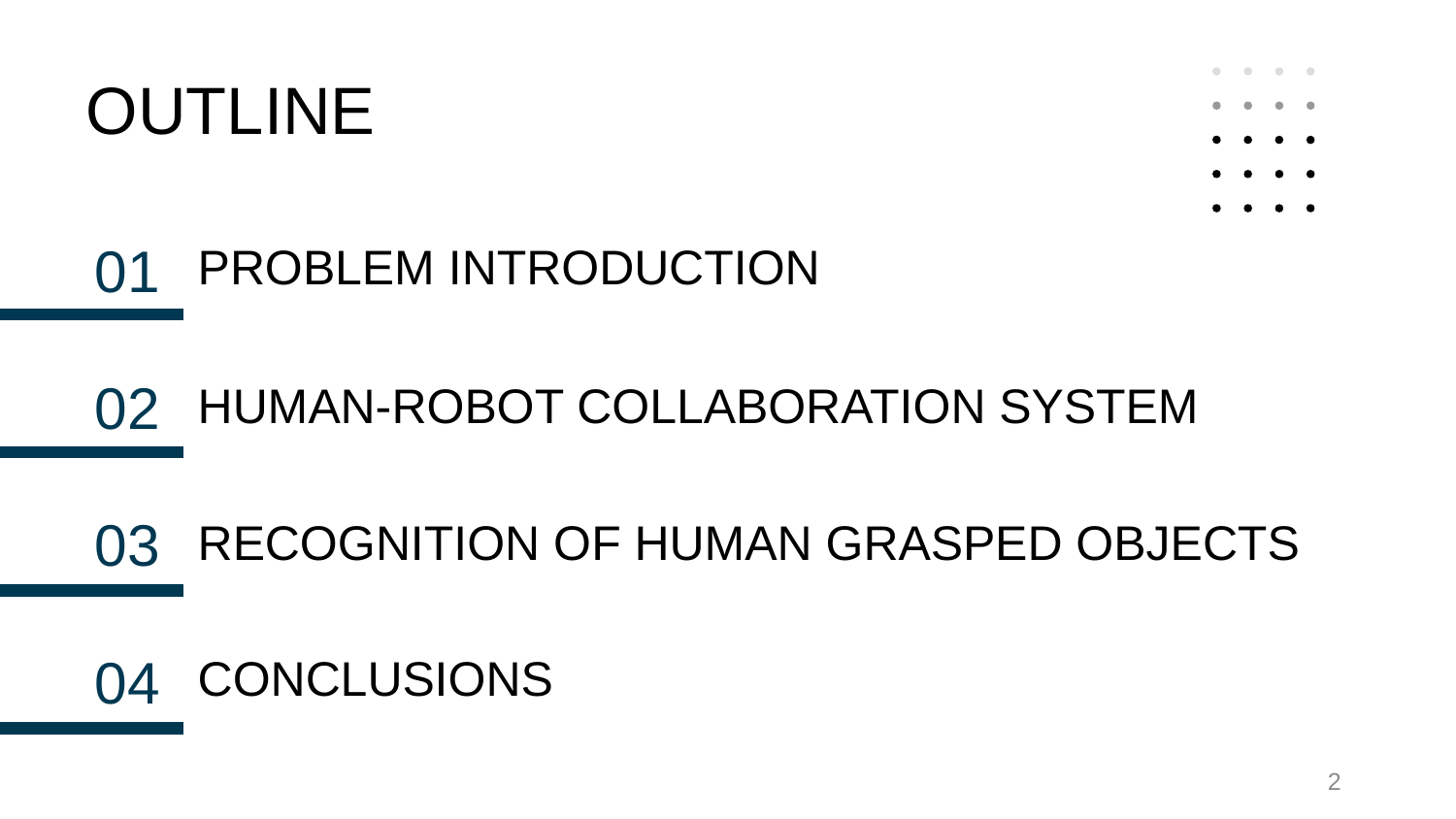

OUTLINE

PROBLEM INTRODUCTION
# 01
02
HUMAN-ROBOT COLLABORATION SYSTEM
RECOGNITION OF HUMAN GRASPED OBJECTS
03
CONCLUSIONS
04
2